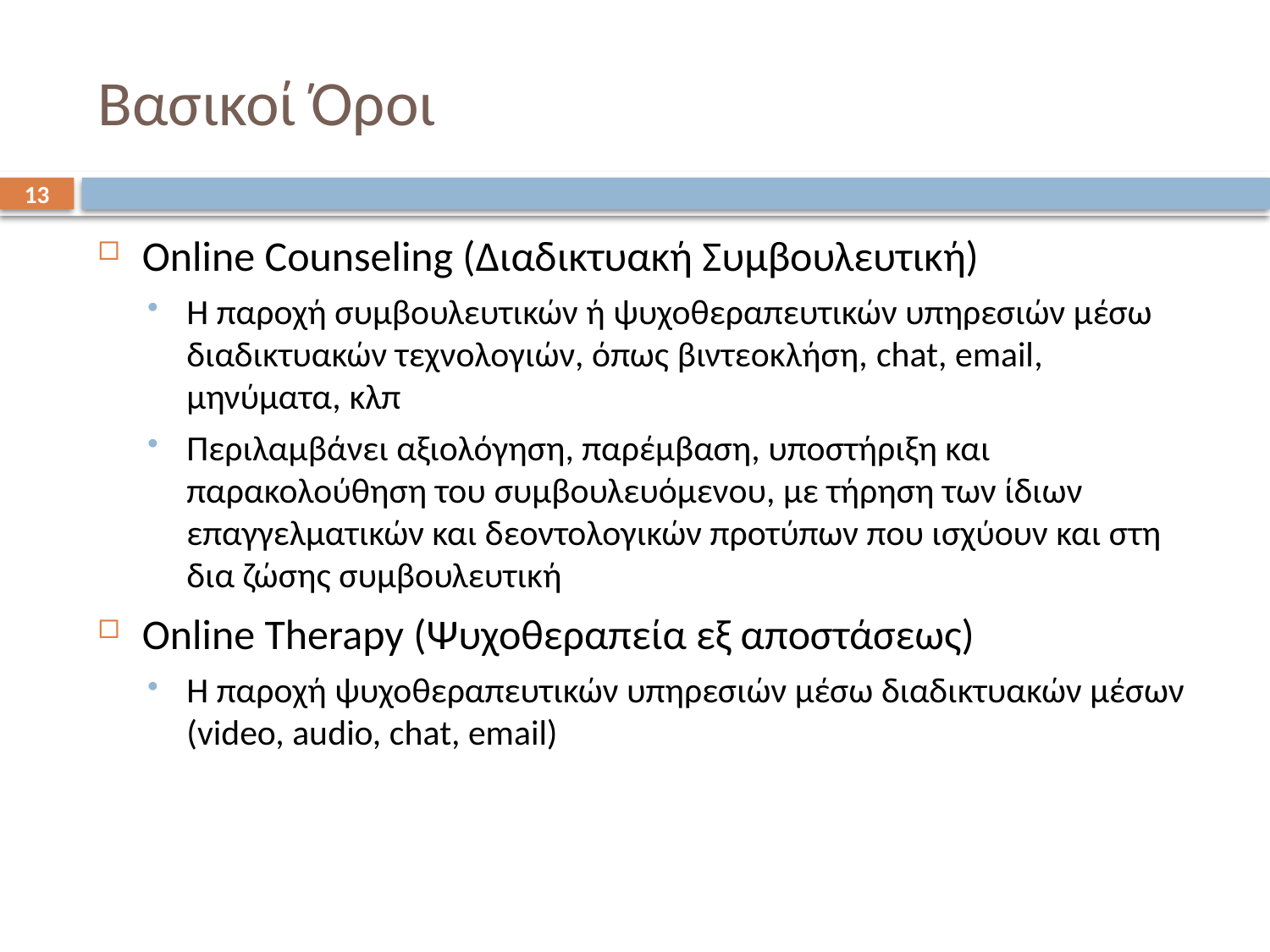

# Βασικοί Όροι
13
Online Counseling (Διαδικτυακή Συμβουλευτική)
Η παροχή συμβουλευτικών ή ψυχοθεραπευτικών υπηρεσιών μέσω διαδικτυακών τεχνολογιών, όπως βιντεοκλήση, chat, email, μηνύματα, κλπ
Περιλαμβάνει αξιολόγηση, παρέμβαση, υποστήριξη και παρακολούθηση του συμβουλευόμενου, με τήρηση των ίδιων επαγγελματικών και δεοντολογικών προτύπων που ισχύουν και στη δια ζώσης συμβουλευτική
Online Therapy (Ψυχοθεραπεία εξ αποστάσεως)
Η παροχή ψυχοθεραπευτικών υπηρεσιών μέσω διαδικτυακών μέσων (video, audio, chat, email)